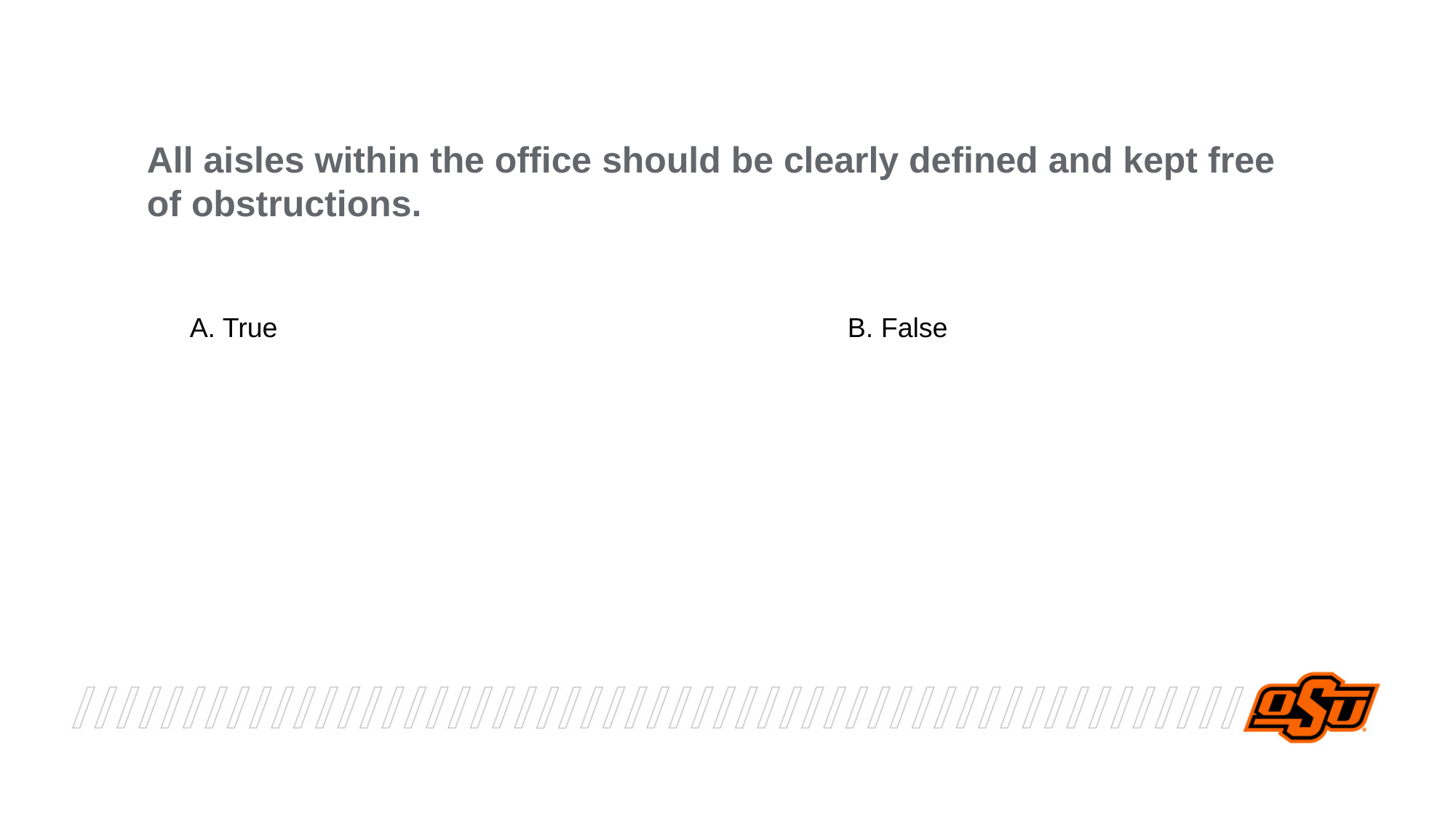

All aisles within the office should be clearly defined and kept free of obstructions.
A. True
B. False